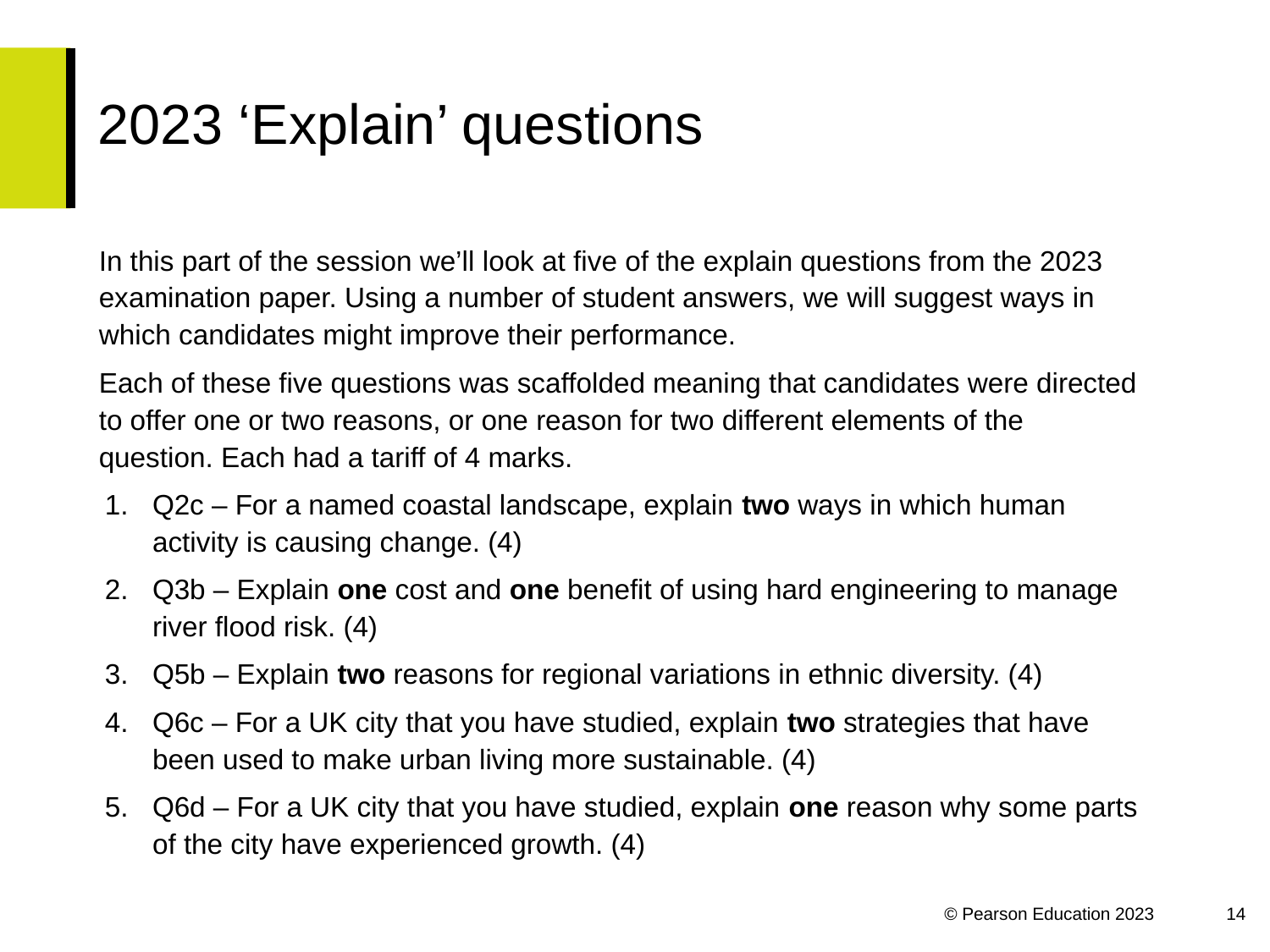

# 2023 ‘Explain’ questions
In this part of the session we’ll look at five of the explain questions from the 2023 examination paper. Using a number of student answers, we will suggest ways in which candidates might improve their performance.
Each of these five questions was scaffolded meaning that candidates were directed to offer one or two reasons, or one reason for two different elements of the question. Each had a tariff of 4 marks.
Q2c – For a named coastal landscape, explain two ways in which human activity is causing change. (4)
Q3b – Explain one cost and one benefit of using hard engineering to manage river flood risk. (4)
Q5b – Explain two reasons for regional variations in ethnic diversity. (4)
Q6c – For a UK city that you have studied, explain two strategies that have been used to make urban living more sustainable. (4)
Q6d – For a UK city that you have studied, explain one reason why some parts of the city have experienced growth. (4)